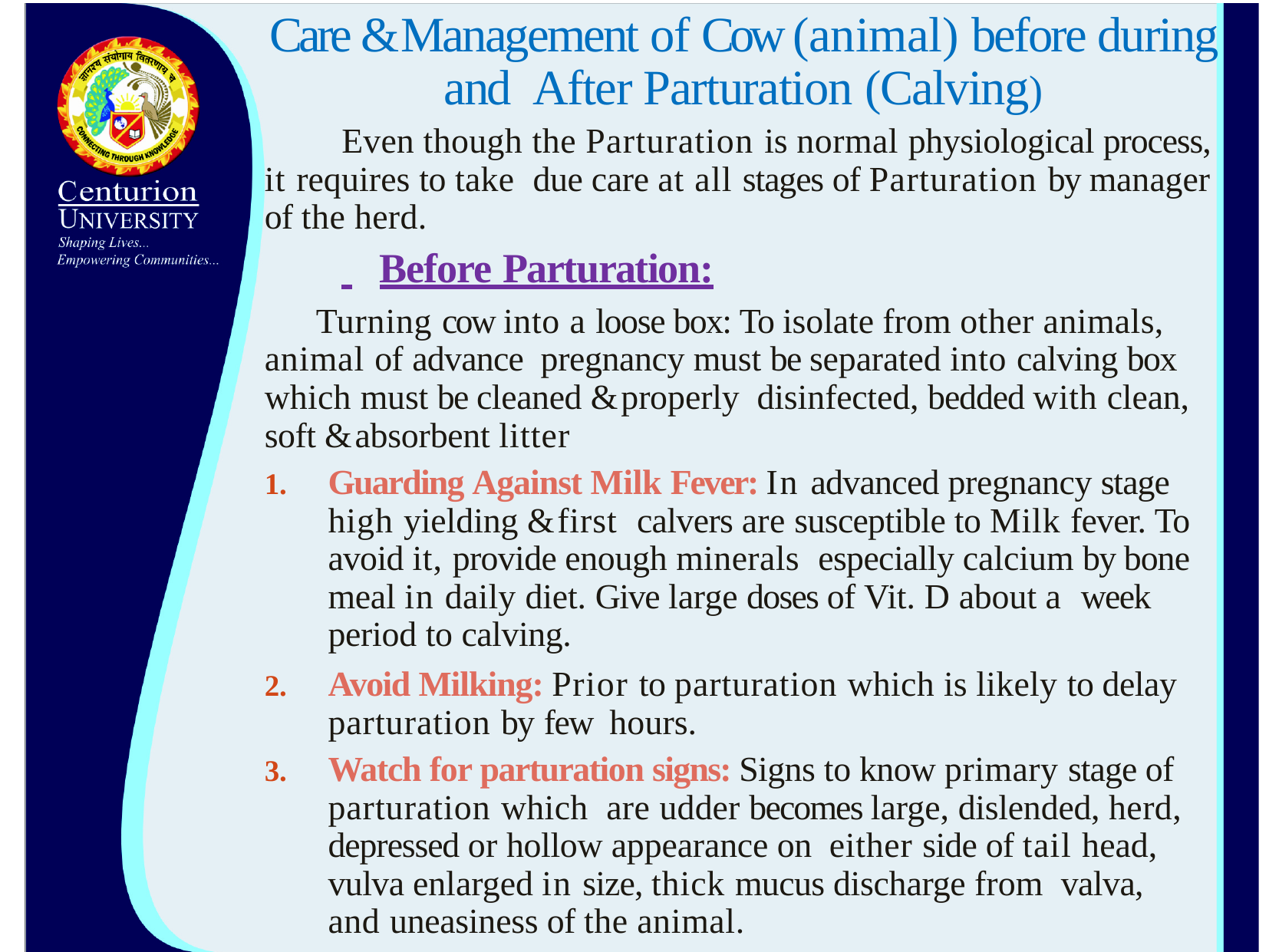

# Care & Management of Cow (animal) before during and  After Parturation (Calving)
Even though the Parturation is normal physiological process, it requires to take  due care at all stages of Parturation by manager of the herd.
 	Before Parturation:
Turning cow into a loose box: To isolate from other animals, animal of advance  pregnancy must be separated into calving box which must be cleaned & properly  disinfected, bedded with clean, soft & absorbent litter
Guarding Against Milk Fever: In advanced pregnancy stage high yielding & first  calvers are susceptible to Milk fever. To avoid it, provide enough minerals  especially calcium by bone meal in daily diet. Give large doses of Vit. D about a  week period to calving.
Avoid Milking: Prior to parturation which is likely to delay parturation by few  hours.
Watch for parturation signs: Signs to know primary stage of parturation which  are udder becomes large, dislended, herd, depressed or hollow appearance on  either side of tail head, vulva enlarged in size, thick mucus discharge from  valva, and uneasiness of the animal.